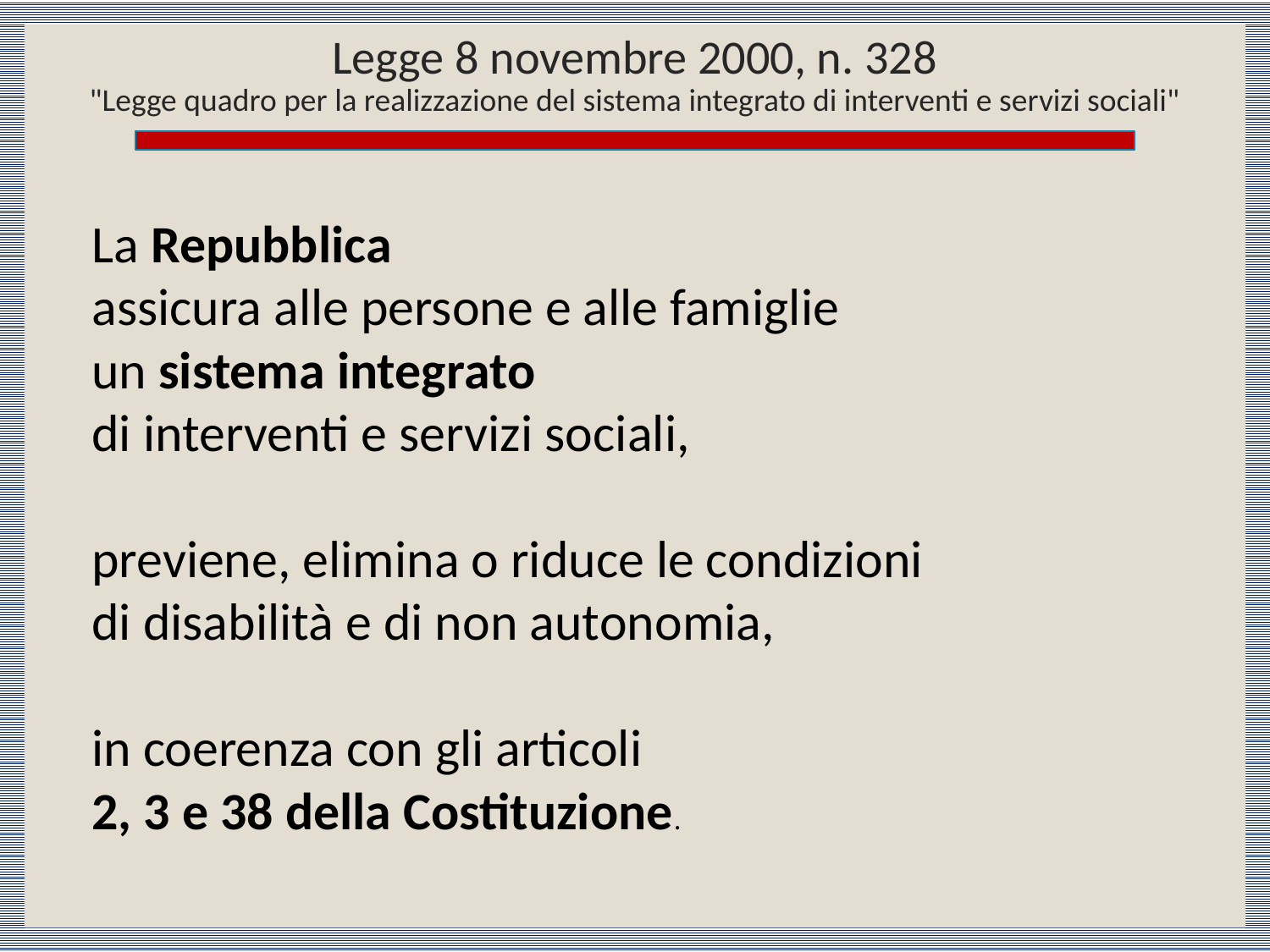

# Legge 8 novembre 2000, n. 328 "Legge quadro per la realizzazione del sistema integrato di interventi e servizi sociali"

La Repubblica
assicura alle persone e alle famiglie
un sistema integrato
di interventi e servizi sociali,

previene, elimina o riduce le condizioni
di disabilità e di non autonomia,

in coerenza con gli articoli
2, 3 e 38 della Costituzione.